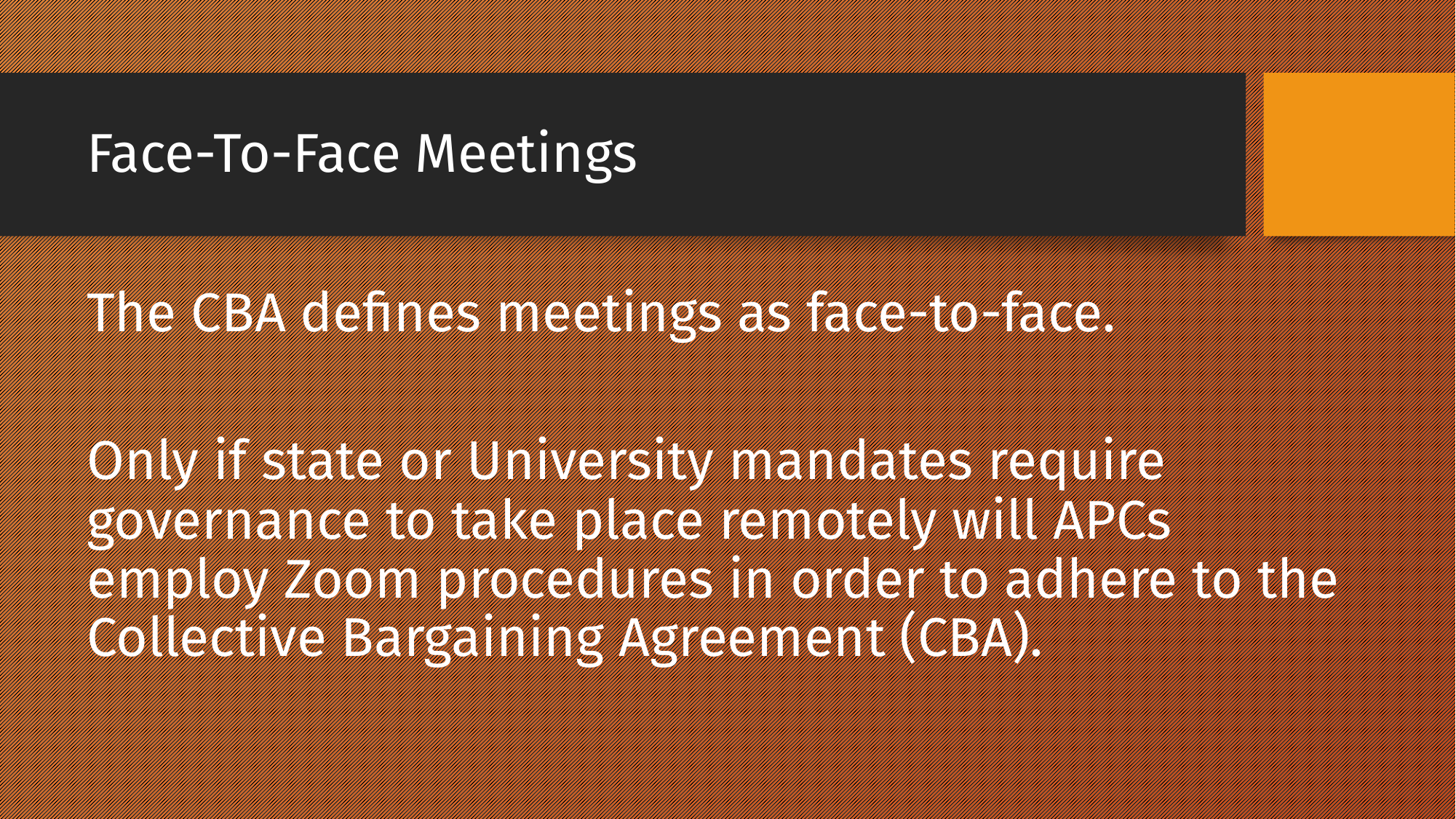

# Face-To-Face Meetings
The CBA defines meetings as face-to-face.

Only if state or University mandates require governance to take place remotely will APCs employ Zoom procedures in order to adhere to the Collective Bargaining Agreement (CBA).